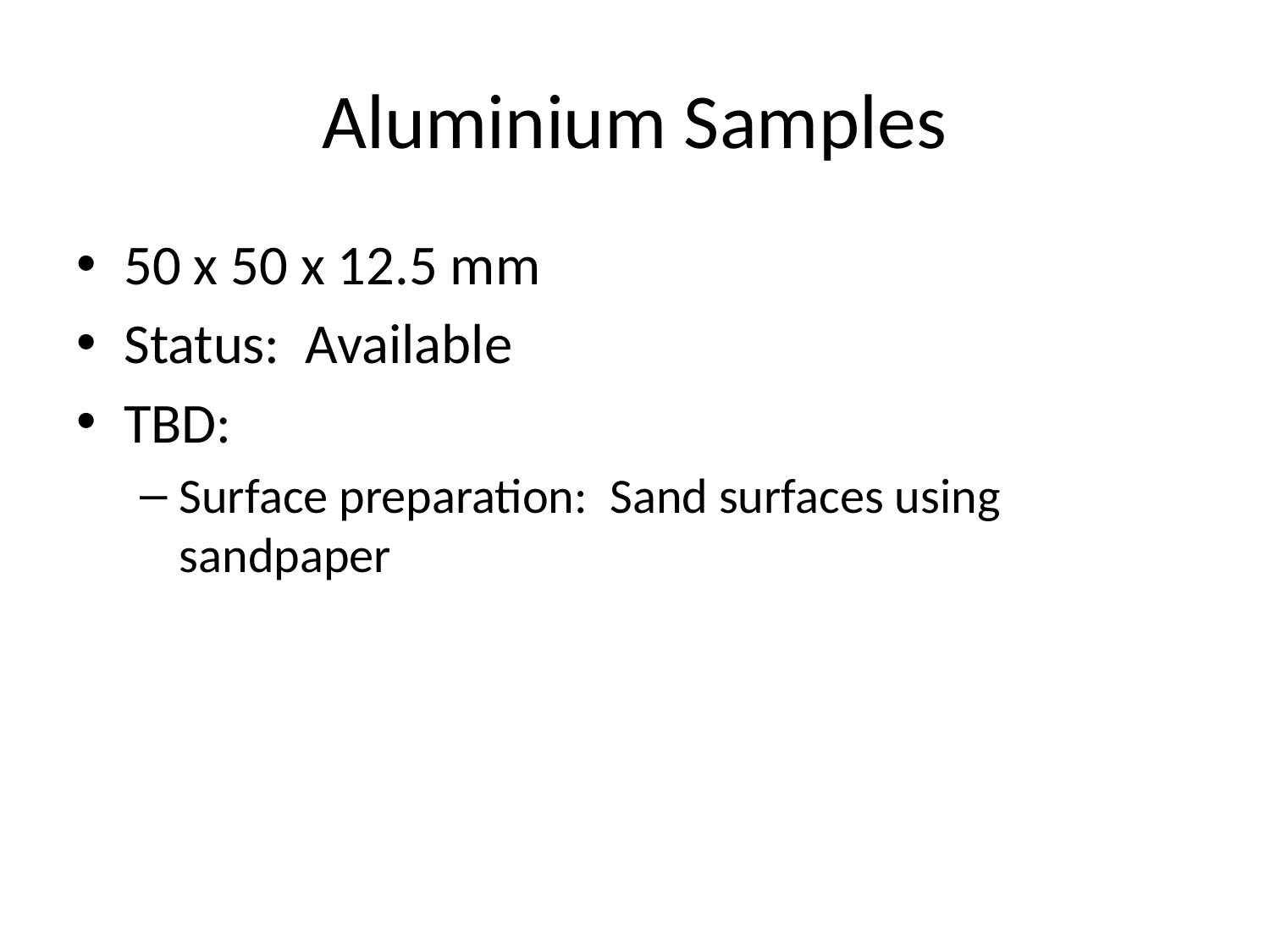

# Aluminium Samples
50 x 50 x 12.5 mm
Status:  Available
TBD:
Surface preparation:  Sand surfaces using sandpaper